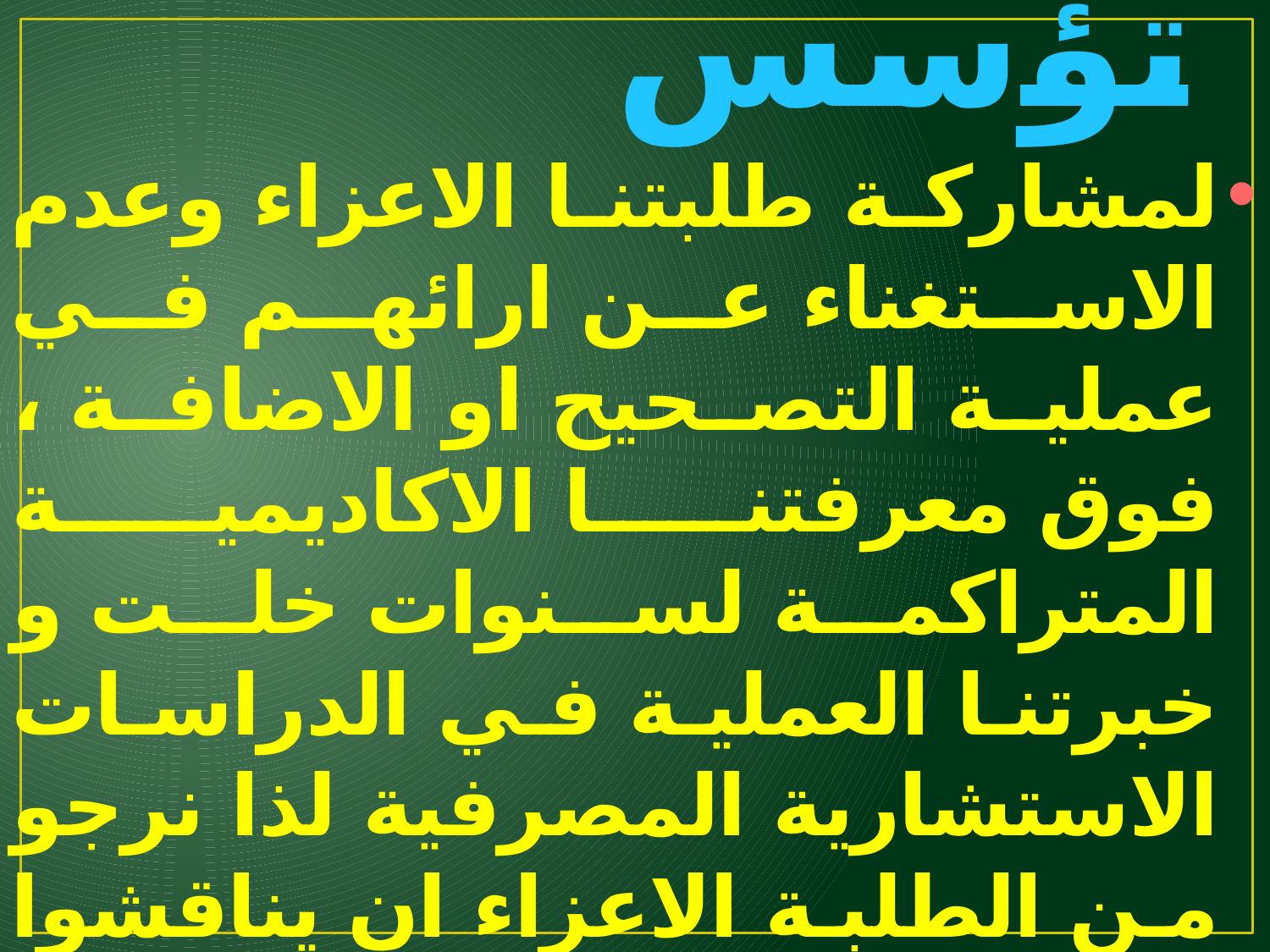

# تؤسس
لمشاركة طلبتنا الاعزاء وعدم الاستغناء عن ارائهم في عملية التصحيح او الاضافة ، فوق معرفتنا الاكاديمية المتراكمة لسنوات خلت و خبرتنا العملية في الدراسات الاستشارية المصرفية لذا نرجو من الطلبة الاعزاء ان يناقشوا الموضوع ويطرحوا وجهات نظرهم التي قد تختلف او تتفق عما هو موجود في هذه المحاضرات وخاصة فيما يتعلق بسهولة الفهم